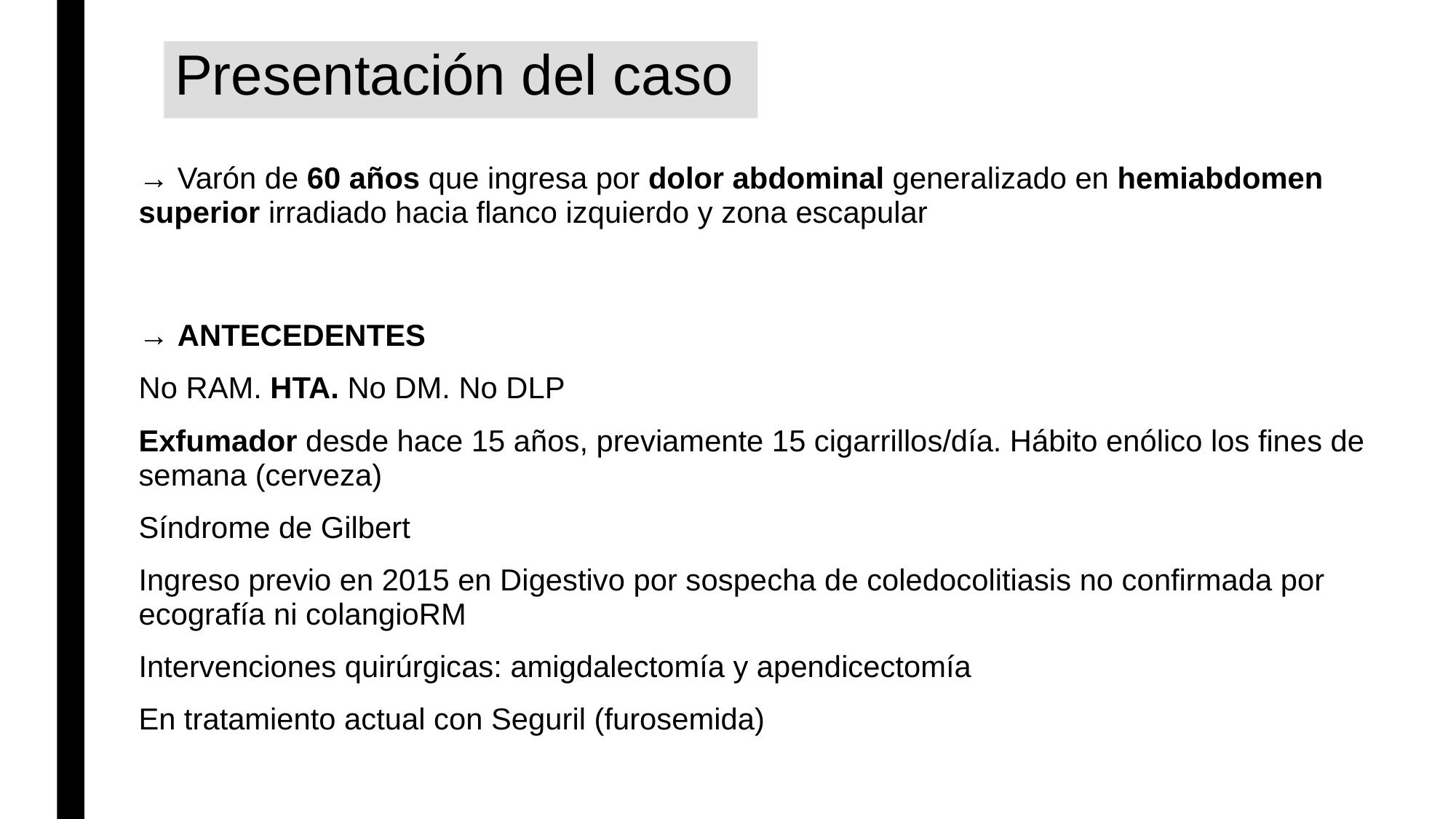

# Presentación del caso
→ Varón de 60 años que ingresa por dolor abdominal generalizado en hemiabdomen superior irradiado hacia flanco izquierdo y zona escapular
→ ANTECEDENTES
No RAM. HTA. No DM. No DLP
Exfumador desde hace 15 años, previamente 15 cigarrillos/día. Hábito enólico los fines de semana (cerveza)
Síndrome de Gilbert
Ingreso previo en 2015 en Digestivo por sospecha de coledocolitiasis no confirmada por ecografía ni colangioRM
Intervenciones quirúrgicas: amigdalectomía y apendicectomía
En tratamiento actual con Seguril (furosemida)